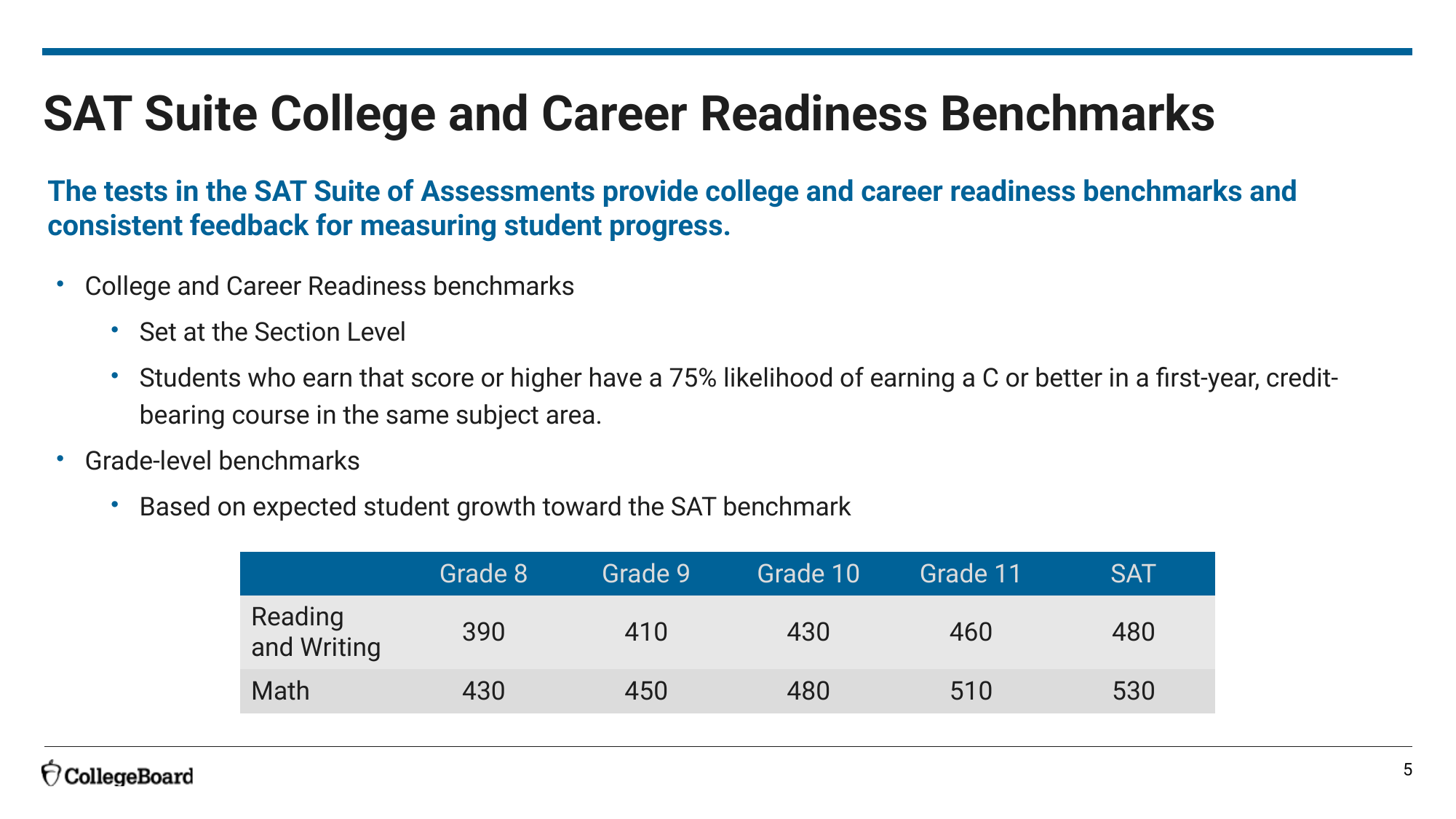

# SAT Suite College and Career Readiness Benchmarks
The tests in the SAT Suite of Assessments provide college and career readiness benchmarks and consistent feedback for measuring student progress.
College and Career Readiness benchmarks
Set at the Section Level
Students who earn that score or higher have a 75% likelihood of earning a C or better in a first-year, credit-bearing course in the same subject area.
Grade-level benchmarks
Based on expected student growth toward the SAT benchmark
|  | Grade 8 | Grade 9 | Grade 10 | Grade 11 | SAT |
| --- | --- | --- | --- | --- | --- |
| Reading and Writing | 390 | 410 | 430 | 460 | 480 |
| Math | 430 | 450 | 480 | 510 | 530 |